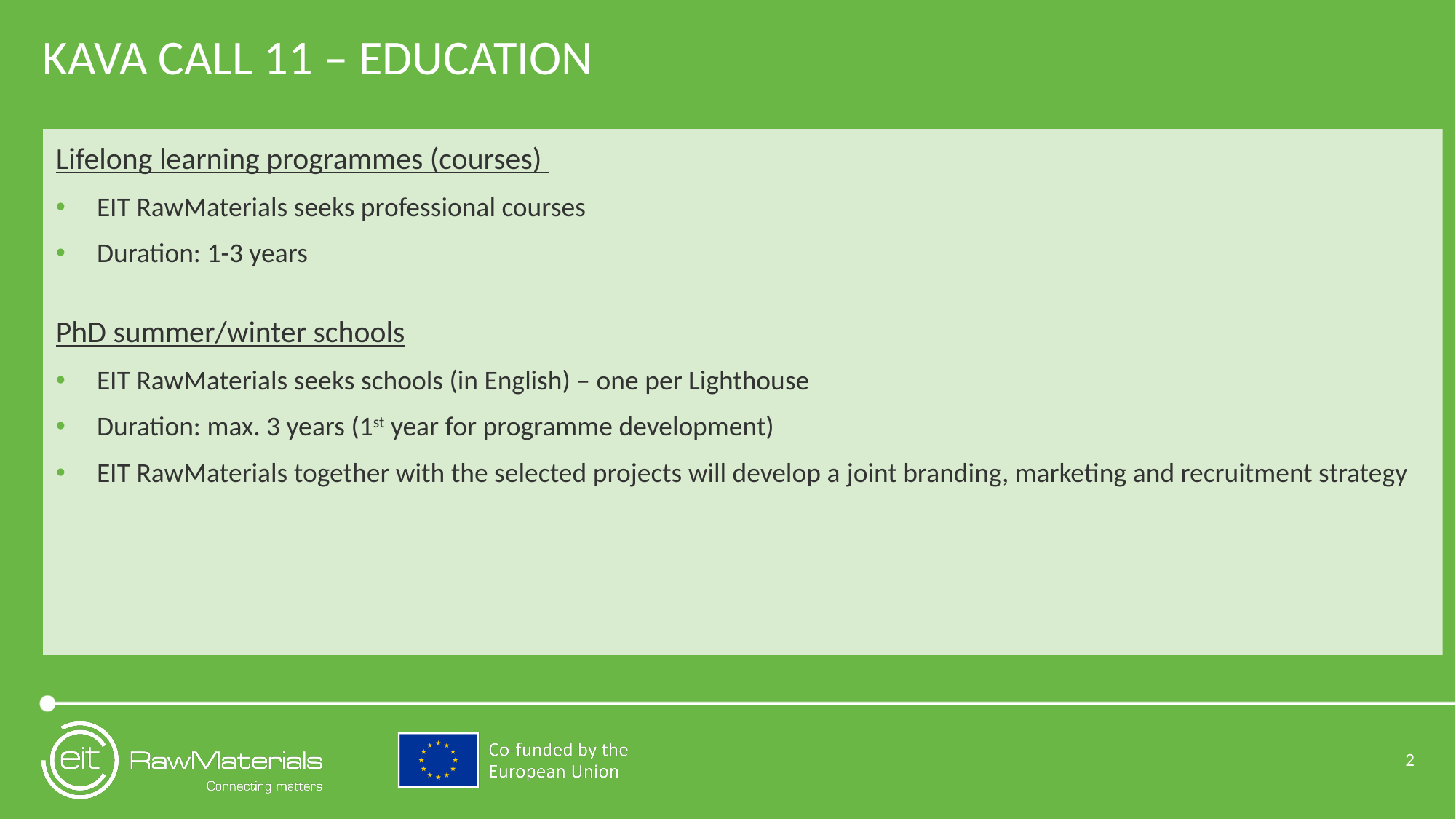

# KAVA CALL 11 – Education
Lifelong learning programmes (courses)
EIT RawMaterials seeks professional courses
Duration: 1-3 years
PhD summer/winter schools
EIT RawMaterials seeks schools (in English) – one per Lighthouse
Duration: max. 3 years (1st year for programme development)
EIT RawMaterials together with the selected projects will develop a joint branding, marketing and recruitment strategy
2